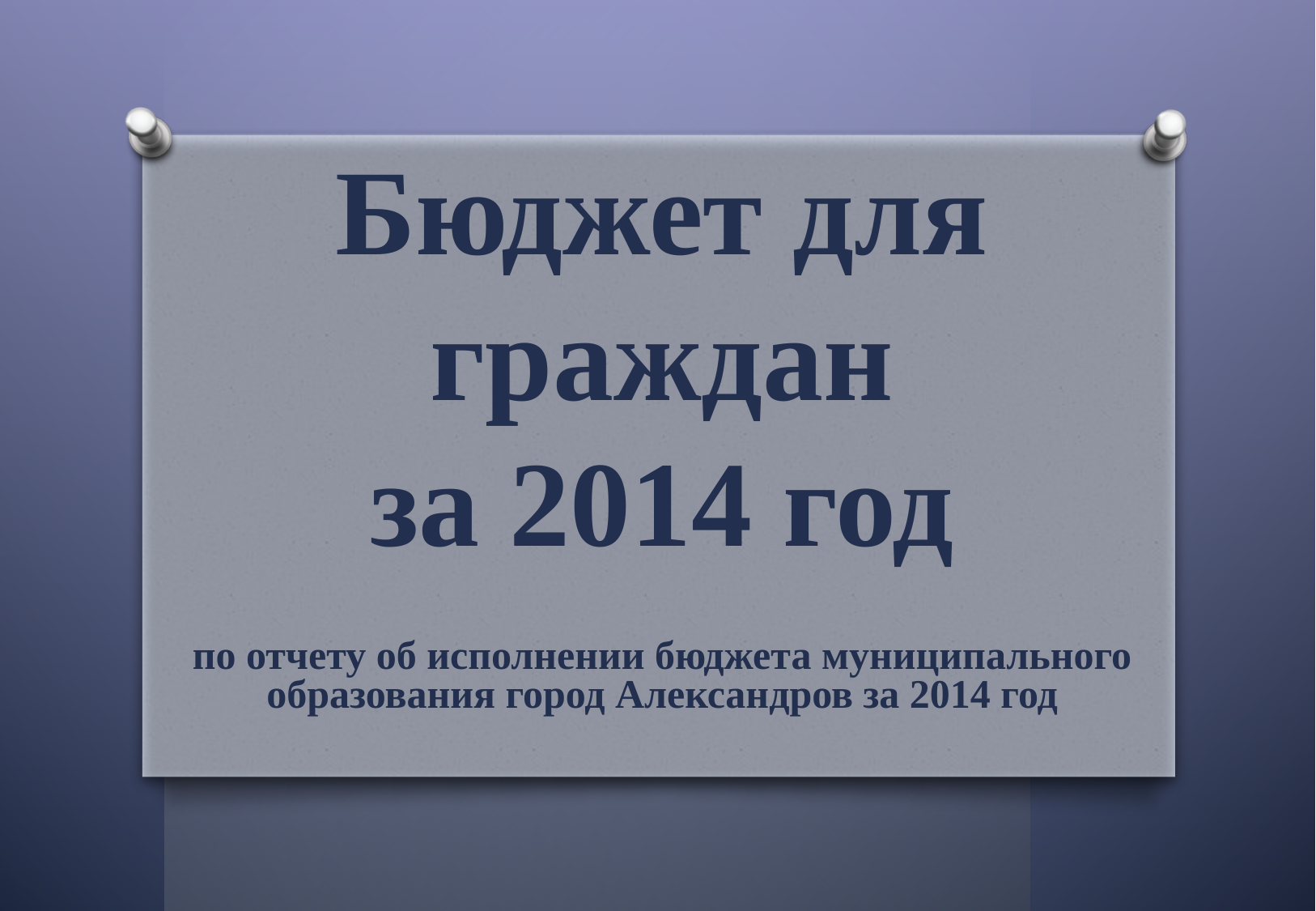

Бюджет для
граждан
за 2014 год
по отчету об исполнении бюджета муниципального образования город Александров за 2014 год